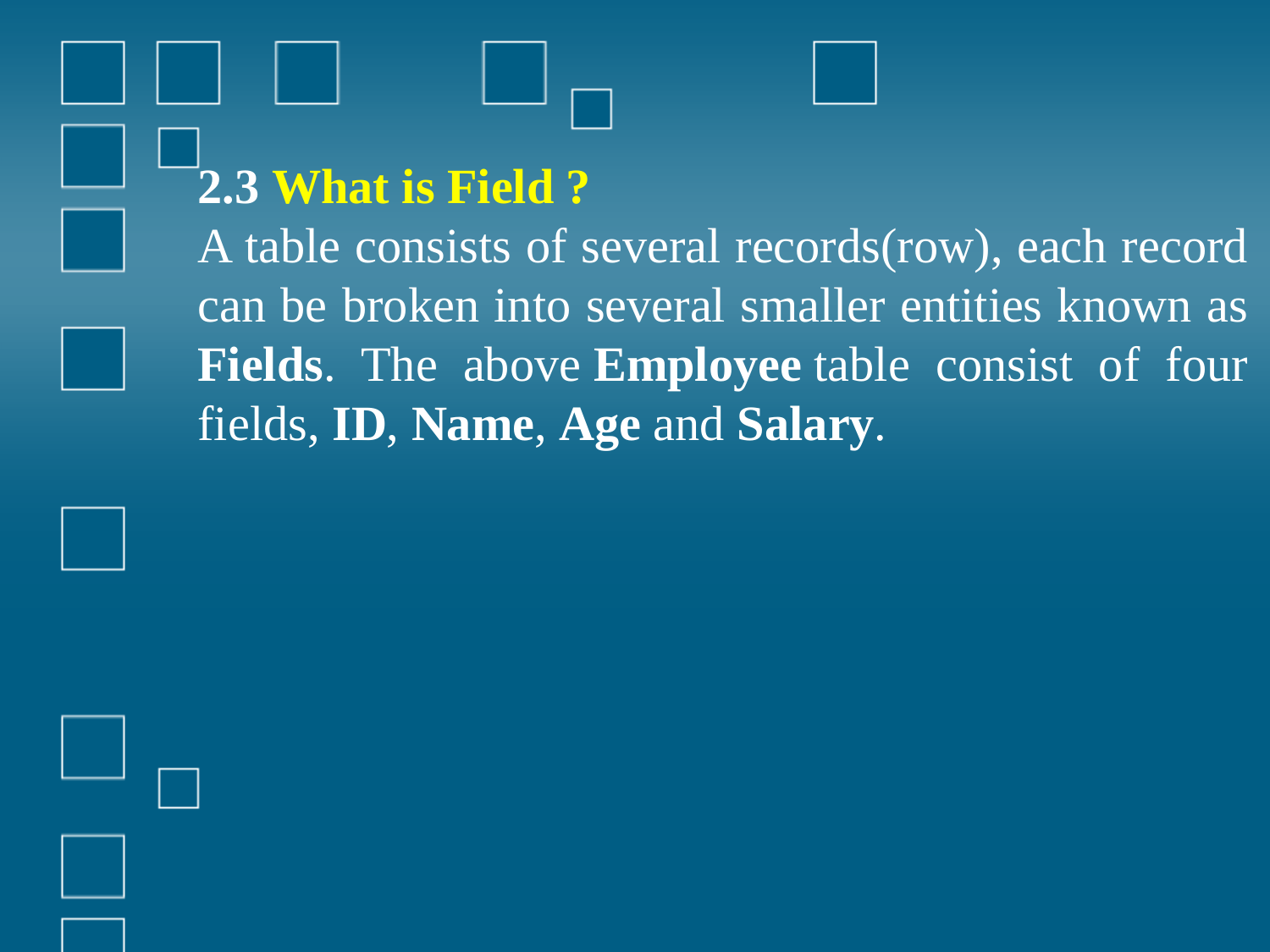

2.3 What is Field ?
A table consists of several records(row), each record can be broken into several smaller entities known as Fields. The above Employee table consist of four fields, ID, Name, Age and Salary.